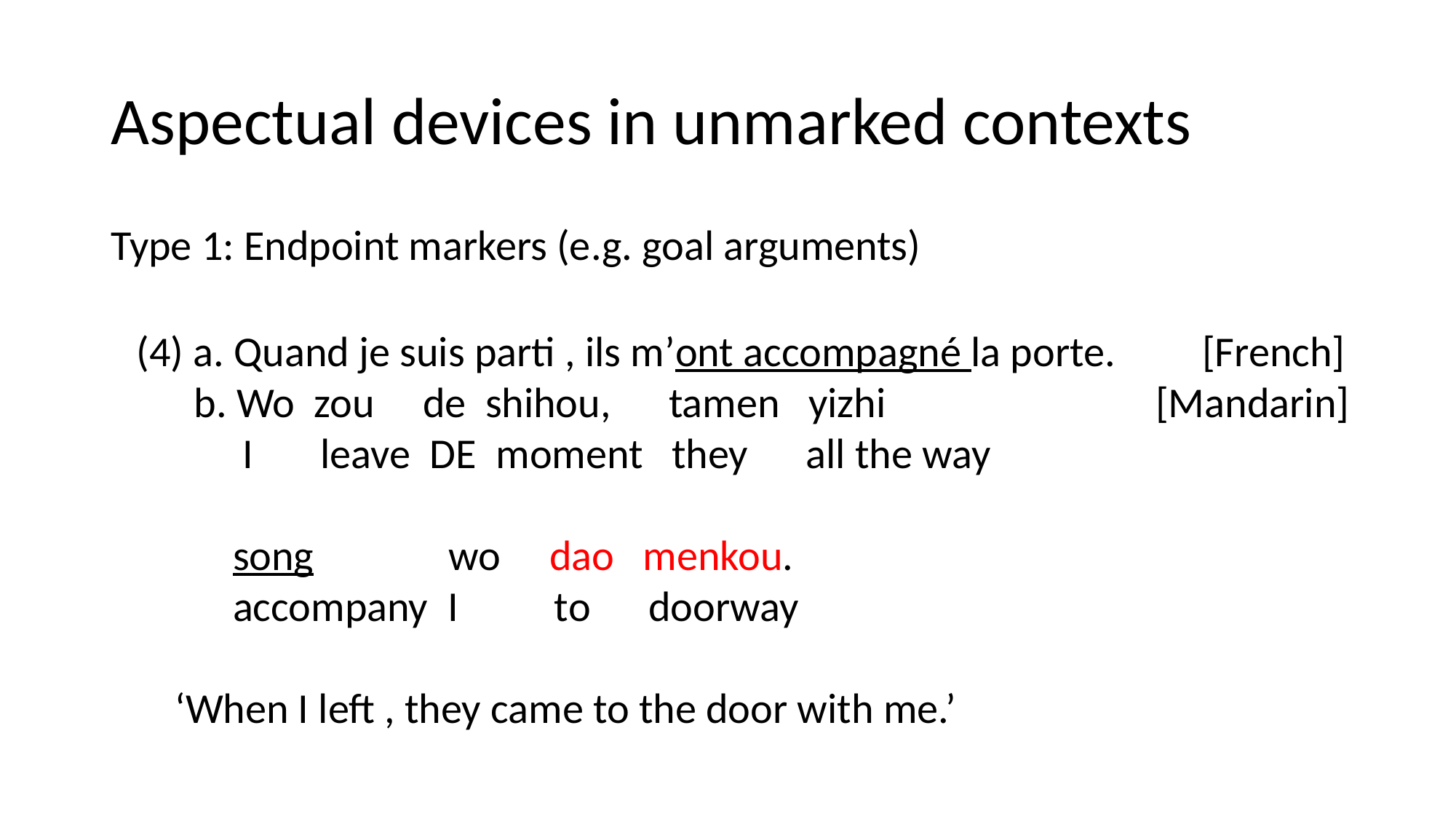

# Aspectual devices in unmarked contexts
Type 1: Endpoint markers (e.g. goal arguments)
(4) a. Quand je suis parti , ils m’ont accompagné la porte.         [French]
      b. Wo  zou     de  shihou,      tamen   yizhi                            [Mandarin]
           I       leave  DE  moment   they      all the way

          song              wo     dao   menkou.
          accompany  I          to      doorway

    ‘When I left , they came to the door with me.’